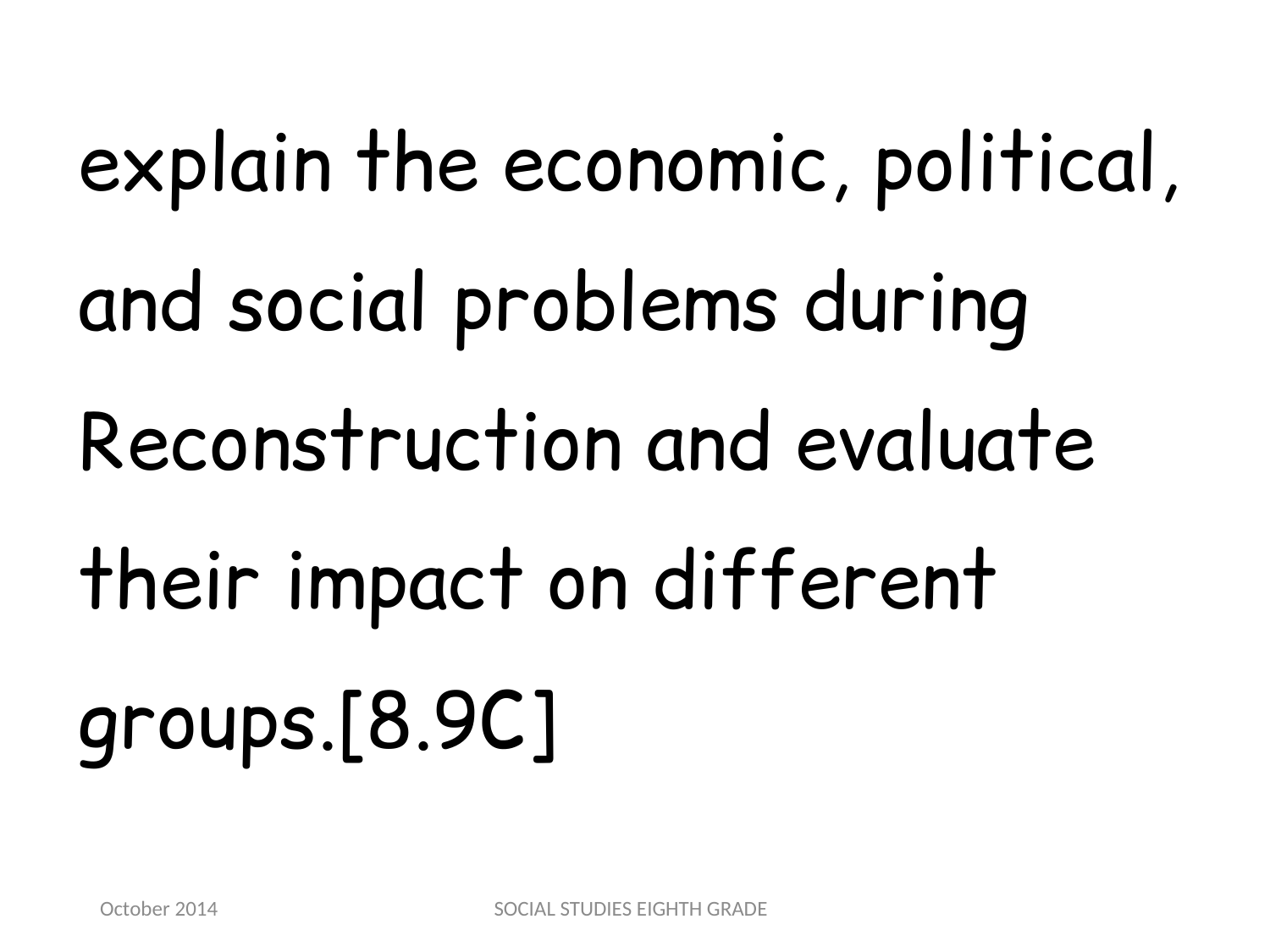

explain the economic, political, and social problems during Reconstruction and evaluate their impact on different groups.[8.9C]
October 2014
SOCIAL STUDIES EIGHTH GRADE